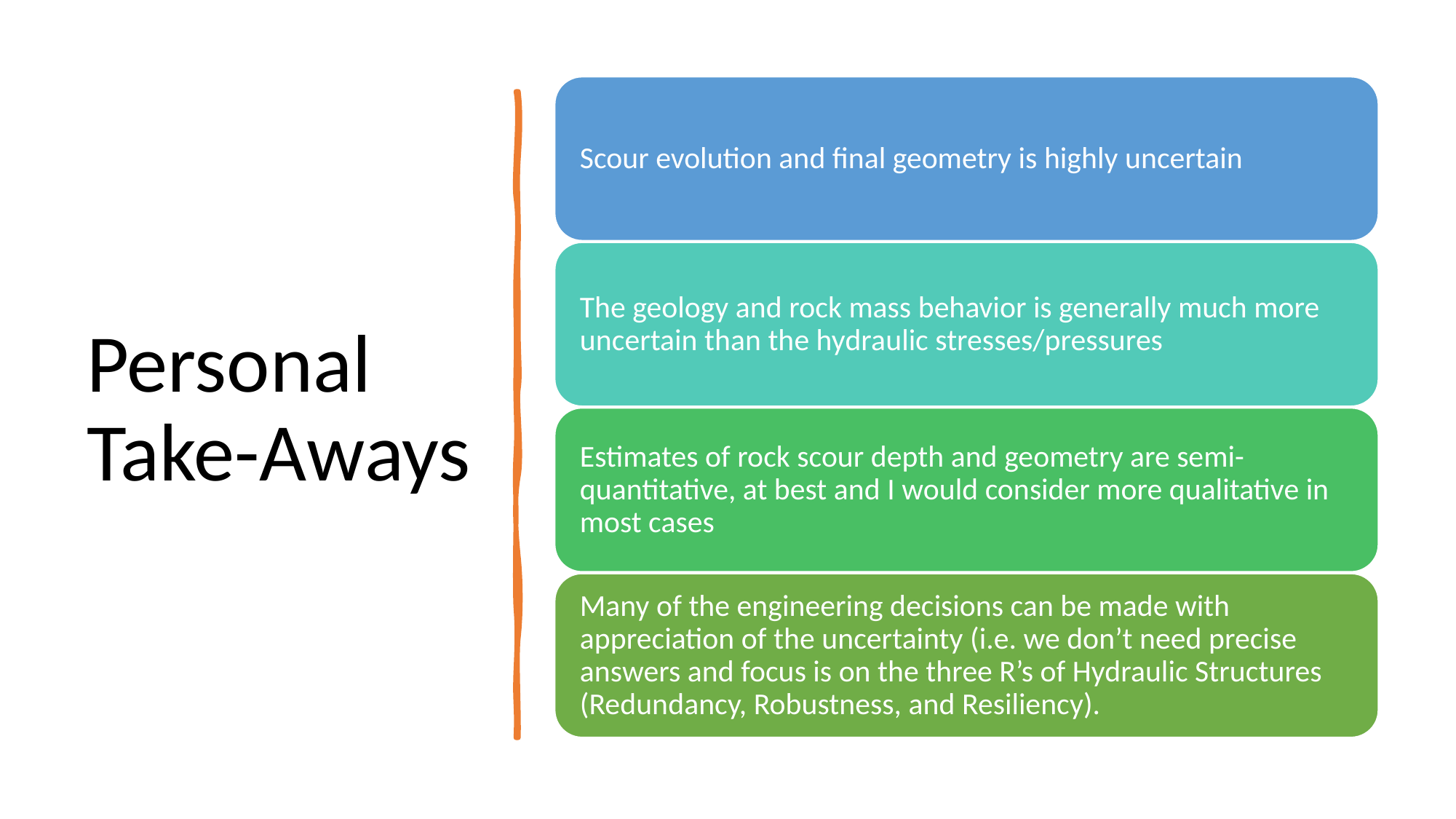

Scour evolution and final geometry is highly uncertain
The geology and rock mass behavior is generally much more uncertain than the hydraulic stresses/pressures
Estimates of rock scour depth and geometry are semi-quantitative, at best and I would consider more qualitative in most cases
Many of the engineering decisions can be made with appreciation of the uncertainty (i.e. we don’t need precise answers and focus is on the three R’s of Hydraulic Structures (Redundancy, Robustness, and Resiliency).
# Personal Take-Aways